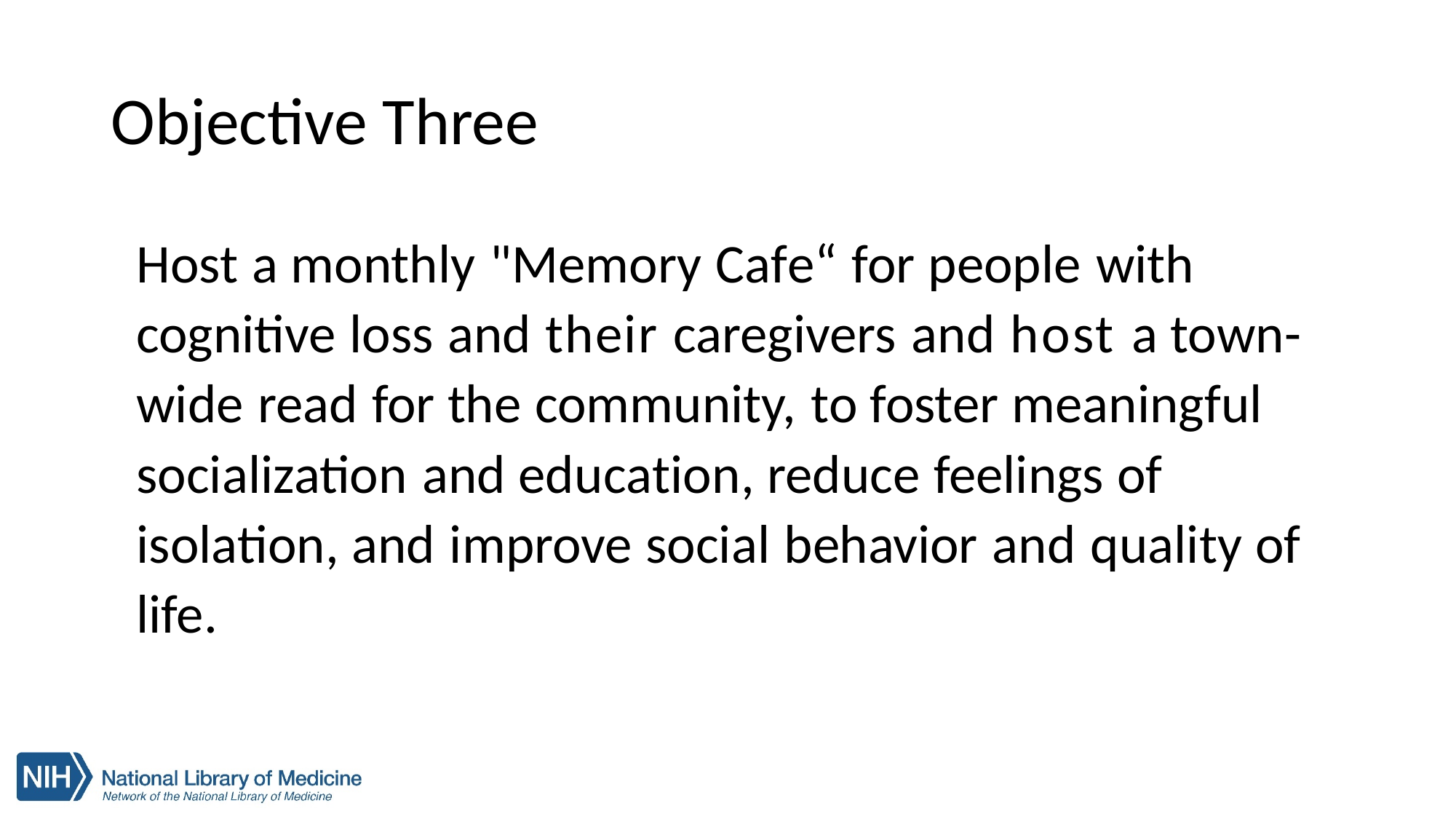

# Objective Three
Host a monthly "Memory Cafe“ for people with cognitive loss and their caregivers and host a town-wide read for the community, to foster meaningful socialization and education, reduce feelings of isolation, and improve social behavior and quality of life.

32